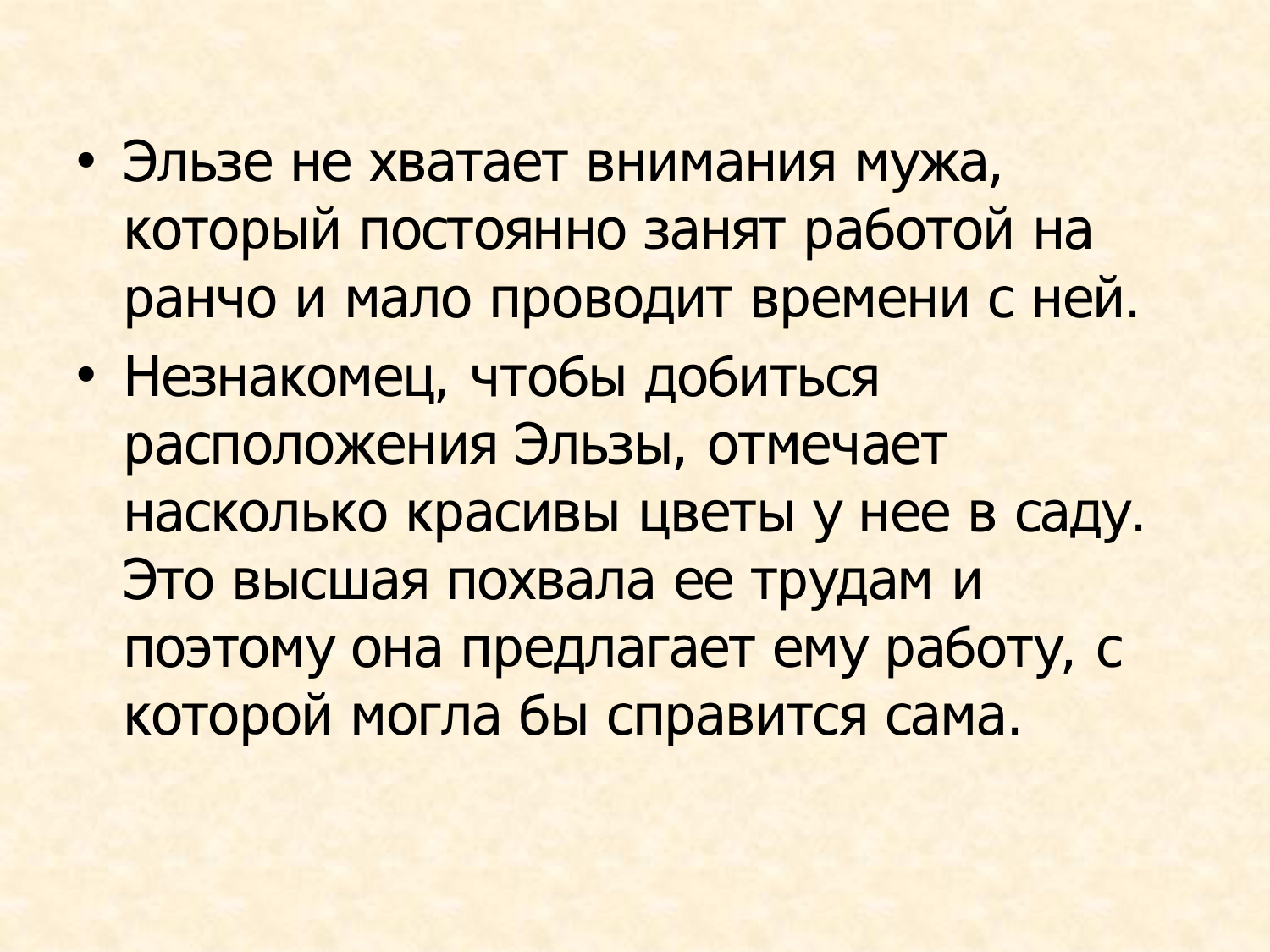

Эльзе не хватает внимания мужа, который постоянно занят работой на ранчо и мало проводит времени с ней.
Незнакомец, чтобы добиться расположения Эльзы, отмечает насколько красивы цветы у нее в саду. Это высшая похвала ее трудам и поэтому она предлагает ему работу, с которой могла бы справится сама.